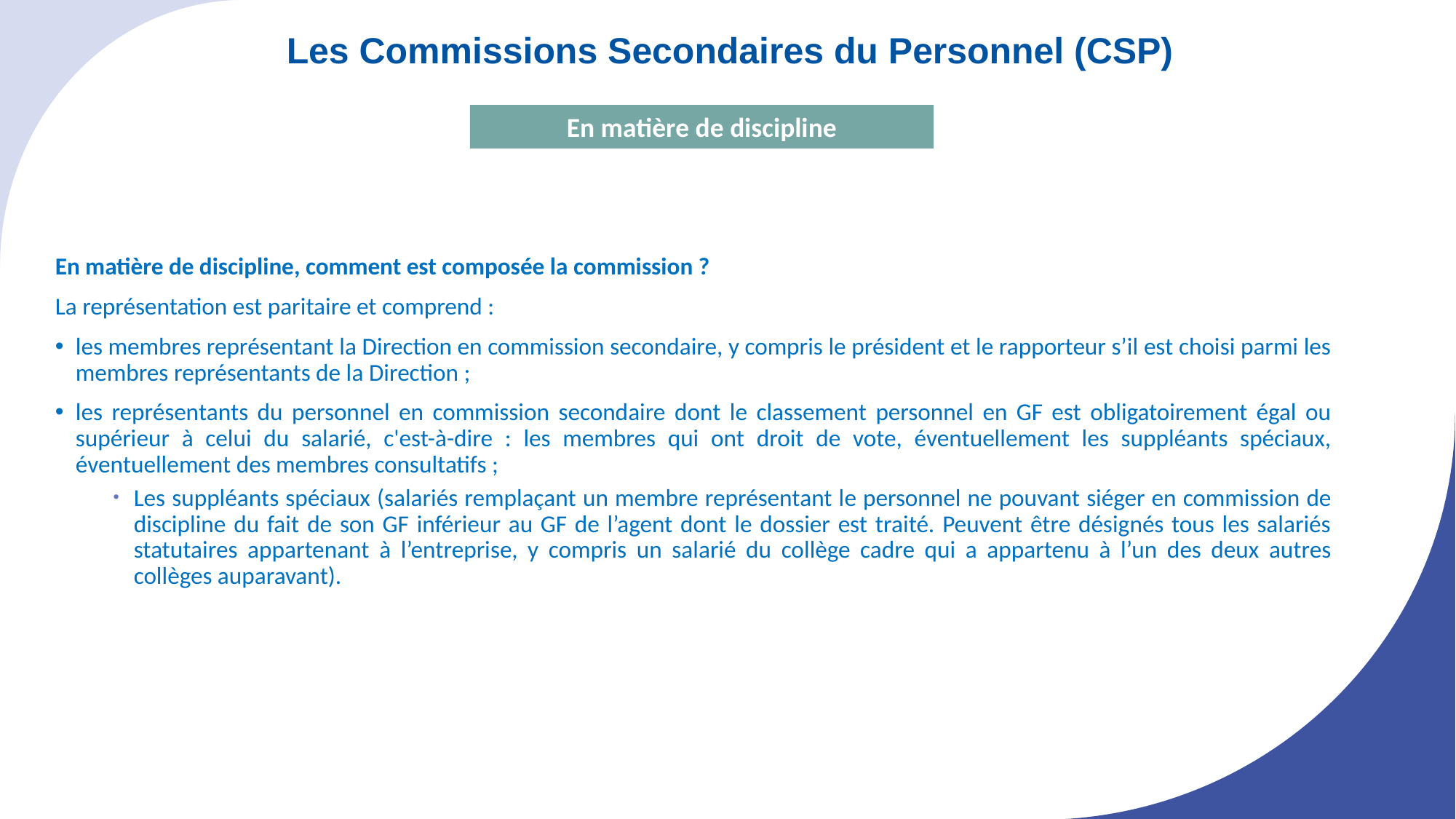

Les Commissions Secondaires du Personnel (CSP)
En matière de discipline

En matière de discipline, comment est composée la commission ?
La représentation est paritaire et comprend :
les membres représentant la Direction en commission secondaire, y compris le président et le rapporteur s’il est choisi parmi les membres représentants de la Direction ;
les représentants du personnel en commission secondaire dont le classement personnel en GF est obligatoirement égal ou supérieur à celui du salarié, c'est-à-dire : les membres qui ont droit de vote, éventuellement les suppléants spéciaux, éventuellement des membres consultatifs ;
Les suppléants spéciaux (salariés remplaçant un membre représentant le personnel ne pouvant siéger en commission de discipline du fait de son GF inférieur au GF de l’agent dont le dossier est traité. Peuvent être désignés tous les salariés statutaires appartenant à l’entreprise, y compris un salarié du collège cadre qui a appartenu à l’un des deux autres collèges auparavant).